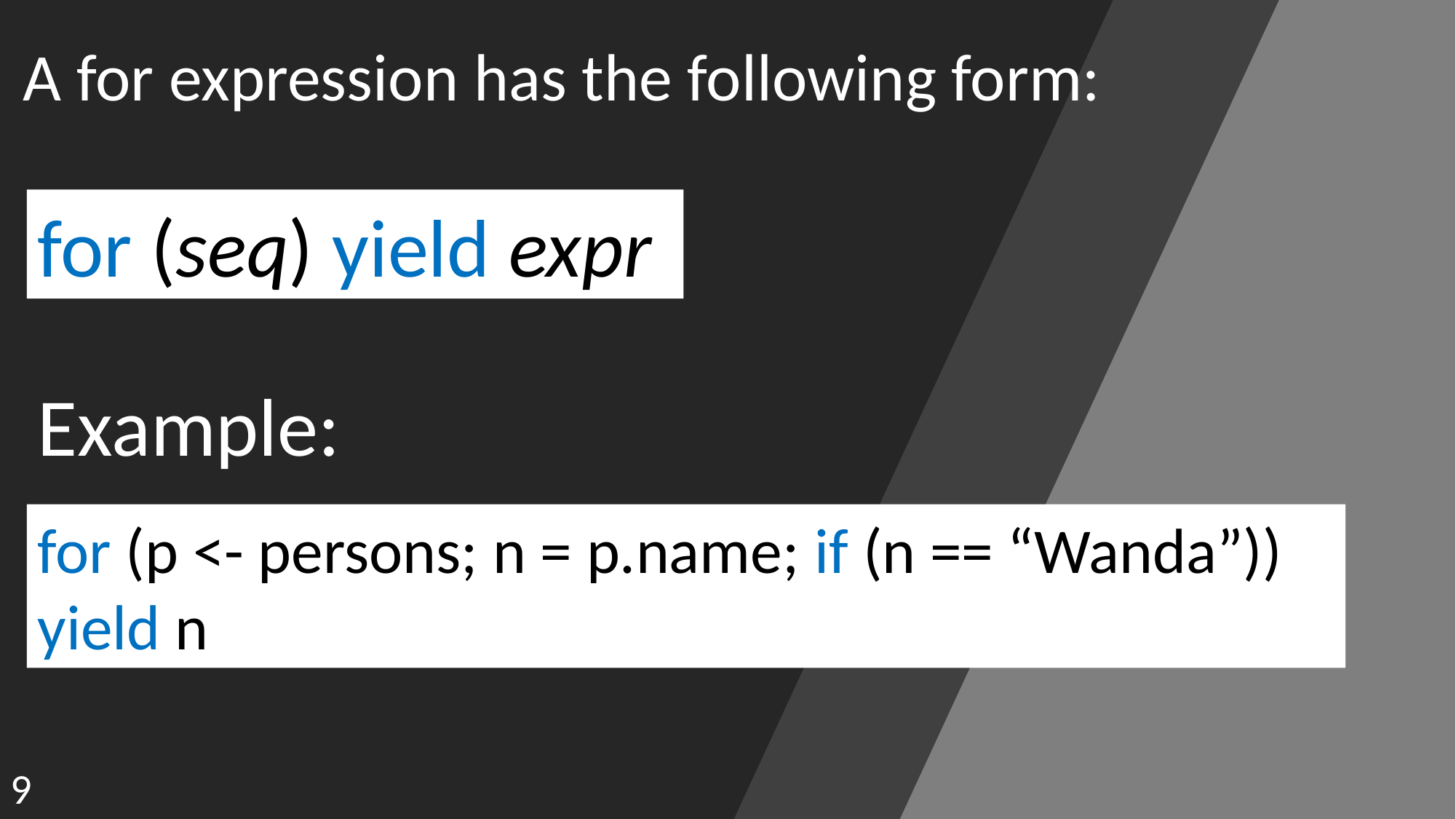

A for expression has the following form:
for (seq) yield expr
Example:
for (p <- persons; n = p.name; if (n == “Wanda”))
yield n
9